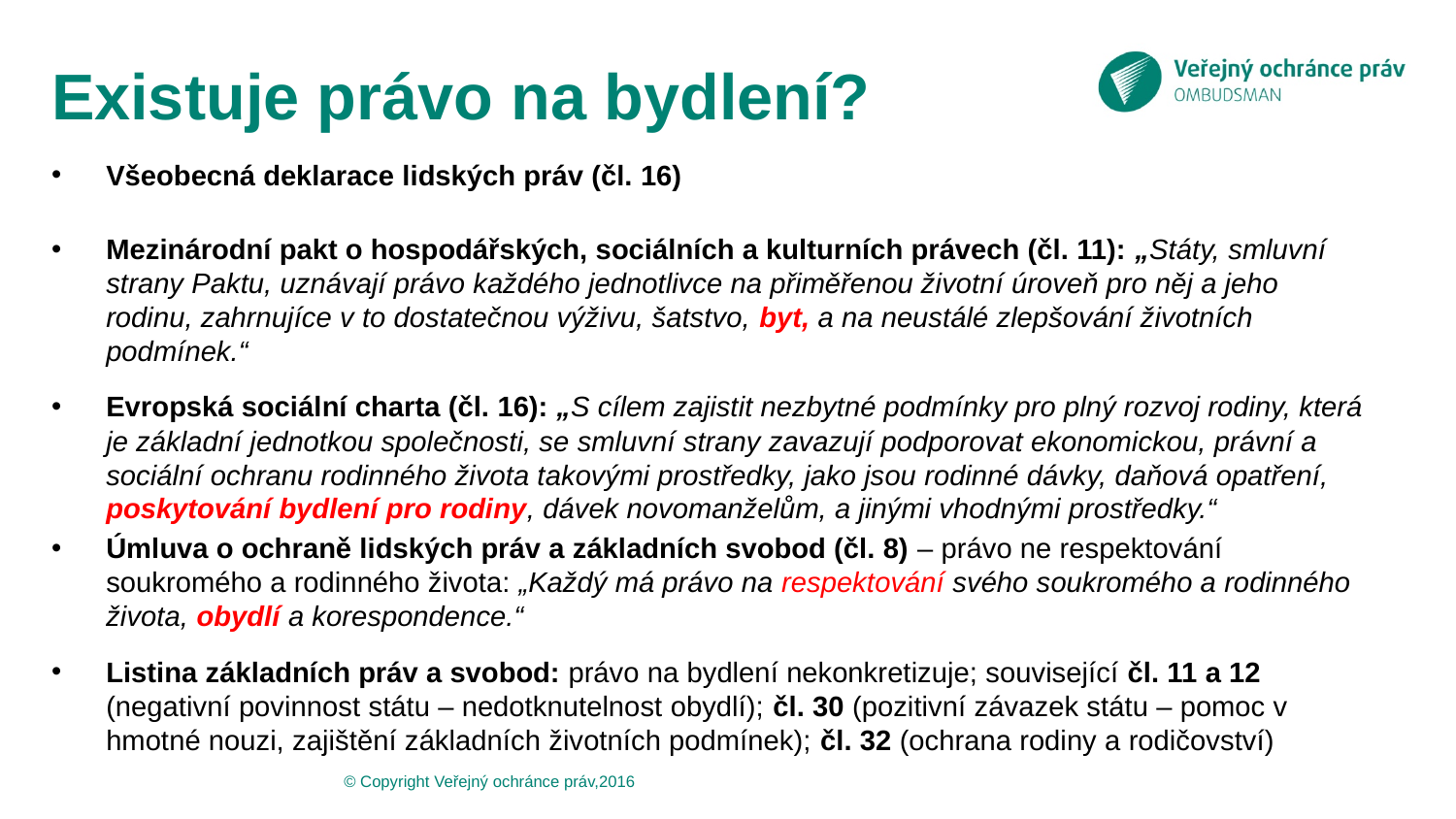

# Existuje právo na bydlení?
Všeobecná deklarace lidských práv (čl. 16)
Mezinárodní pakt o hospodářských, sociálních a kulturních právech (čl. 11): „Státy, smluvní strany Paktu, uznávají právo každého jednotlivce na přiměřenou životní úroveň pro něj a jeho rodinu, zahrnujíce v to dostatečnou výživu, šatstvo, byt, a na neustálé zlepšování životních podmínek.“
Evropská sociální charta (čl. 16): „S cílem zajistit nezbytné podmínky pro plný rozvoj rodiny, která je základní jednotkou společnosti, se smluvní strany zavazují podporovat ekonomickou, právní a sociální ochranu rodinného života takovými prostředky, jako jsou rodinné dávky, daňová opatření, poskytování bydlení pro rodiny, dávek novomanželům, a jinými vhodnými prostředky.“
Úmluva o ochraně lidských práv a základních svobod (čl. 8) – právo ne respektování soukromého a rodinného života: „Každý má právo na respektování svého soukromého a rodinného života, obydlí a korespondence.“
Listina základních práv a svobod: právo na bydlení nekonkretizuje; související čl. 11 a 12 (negativní povinnost státu – nedotknutelnost obydlí); čl. 30 (pozitivní závazek státu – pomoc v hmotné nouzi, zajištění základních životních podmínek); čl. 32 (ochrana rodiny a rodičovství)
© Copyright Veřejný ochránce práv,2016